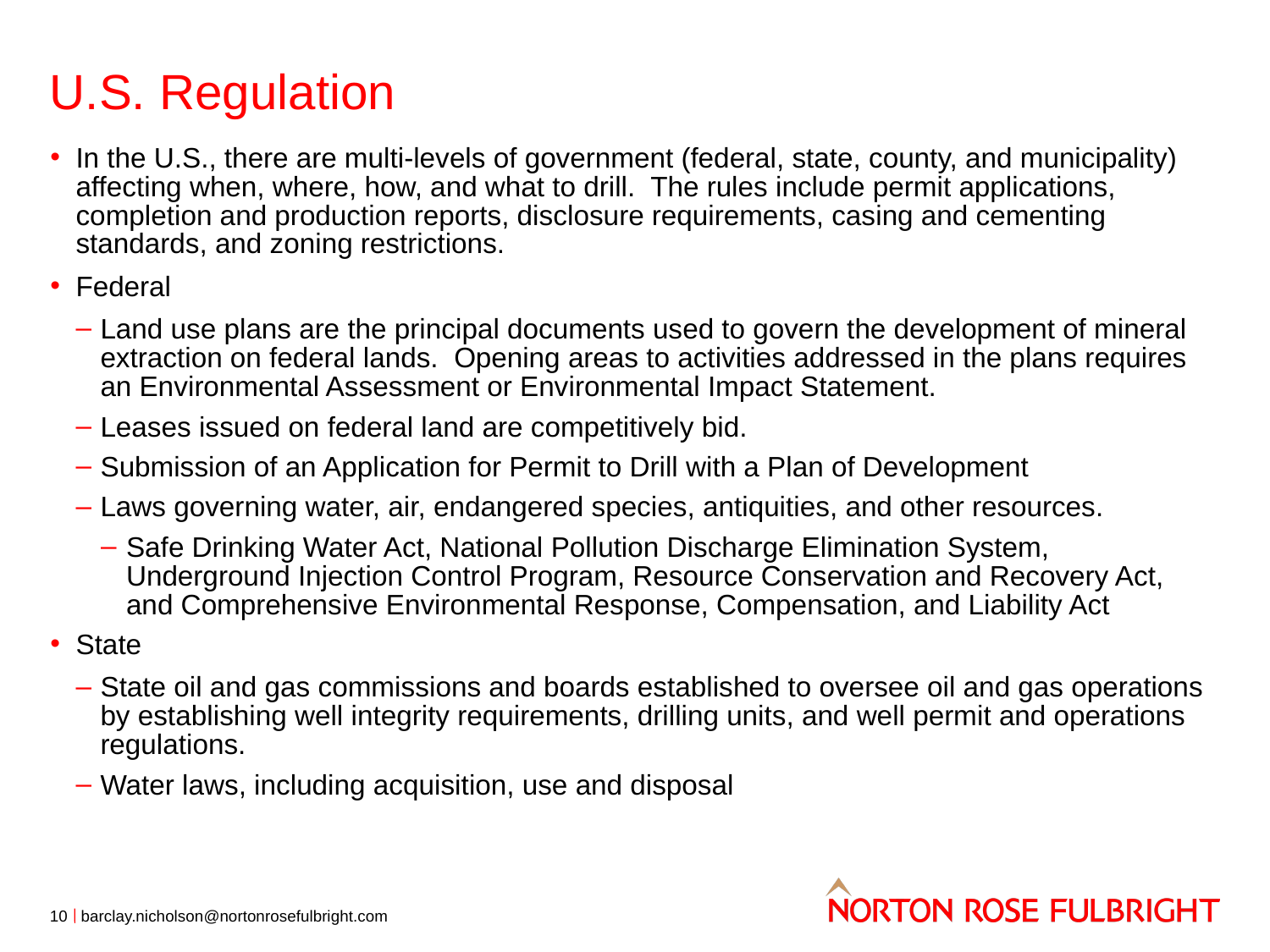

# U.S. Regulation
In the U.S., there are multi-levels of government (federal, state, county, and municipality) affecting when, where, how, and what to drill.  The rules include permit applications, completion and production reports, disclosure requirements, casing and cementing standards, and zoning restrictions.
Federal
Land use plans are the principal documents used to govern the development of mineral extraction on federal lands.  Opening areas to activities addressed in the plans requires an Environmental Assessment or Environmental Impact Statement.
Leases issued on federal land are competitively bid.
Submission of an Application for Permit to Drill with a Plan of Development
Laws governing water, air, endangered species, antiquities, and other resources.
Safe Drinking Water Act, National Pollution Discharge Elimination System, Underground Injection Control Program, Resource Conservation and Recovery Act, and Comprehensive Environmental Response, Compensation, and Liability Act
State
State oil and gas commissions and boards established to oversee oil and gas operations by establishing well integrity requirements, drilling units, and well permit and operations regulations.
Water laws, including acquisition, use and disposal

10
barclay.nicholson@nortonrosefulbright.com